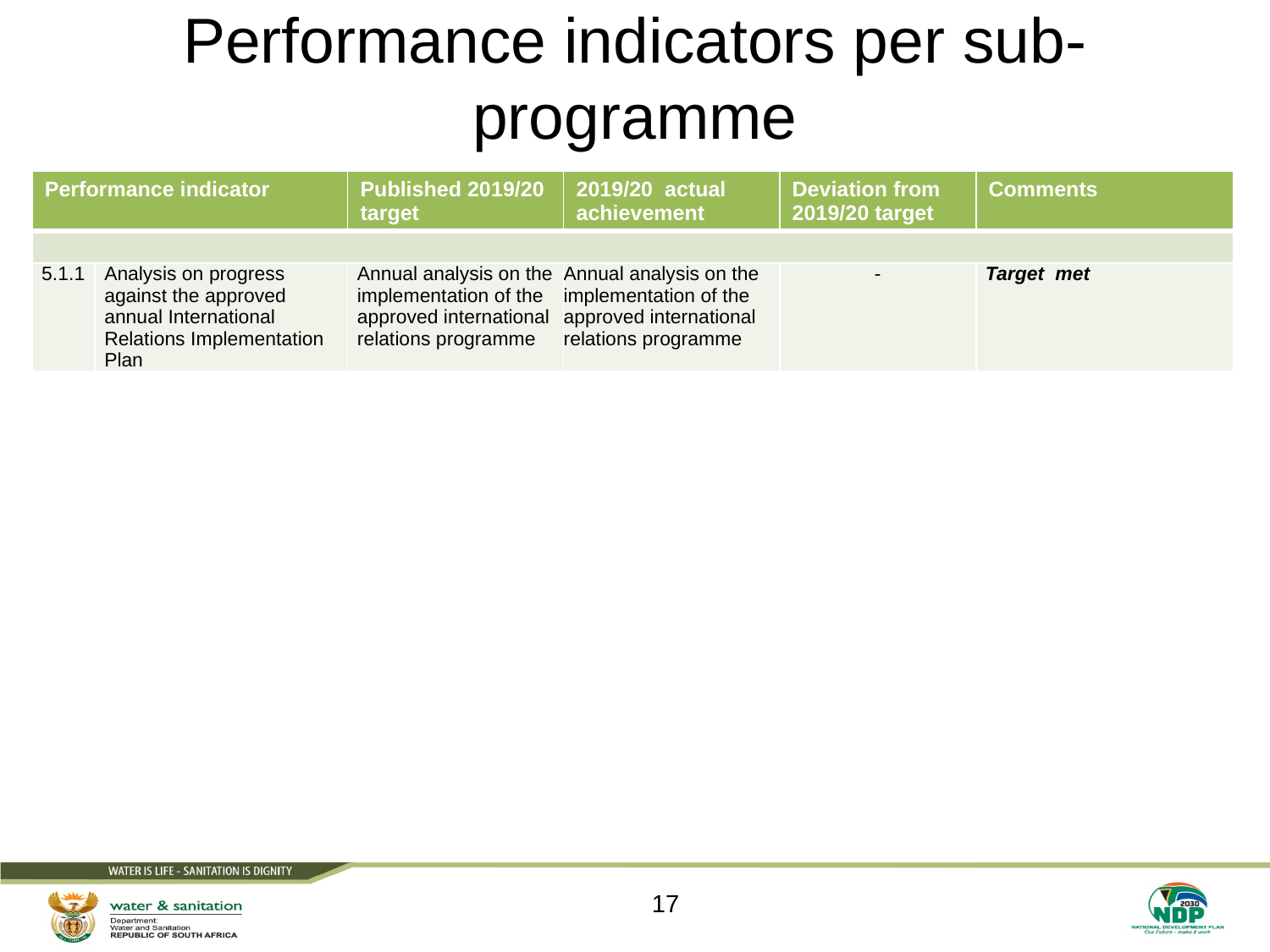

# Performance indicators per sub-programme
| Performance indicator |  | Published 2019/20 target | 2019/20 actual achievement | Deviation from 2019/20 target | Comments |
| --- | --- | --- | --- | --- | --- |
|  |  |  |  |  |  |
| 5.1.1 | Analysis on progress against the approved annual International Relations Implementation Plan | Annual analysis on the implementation of the approved international relations programme | Annual analysis on the implementation of the approved international relations programme | - | Target met |
17